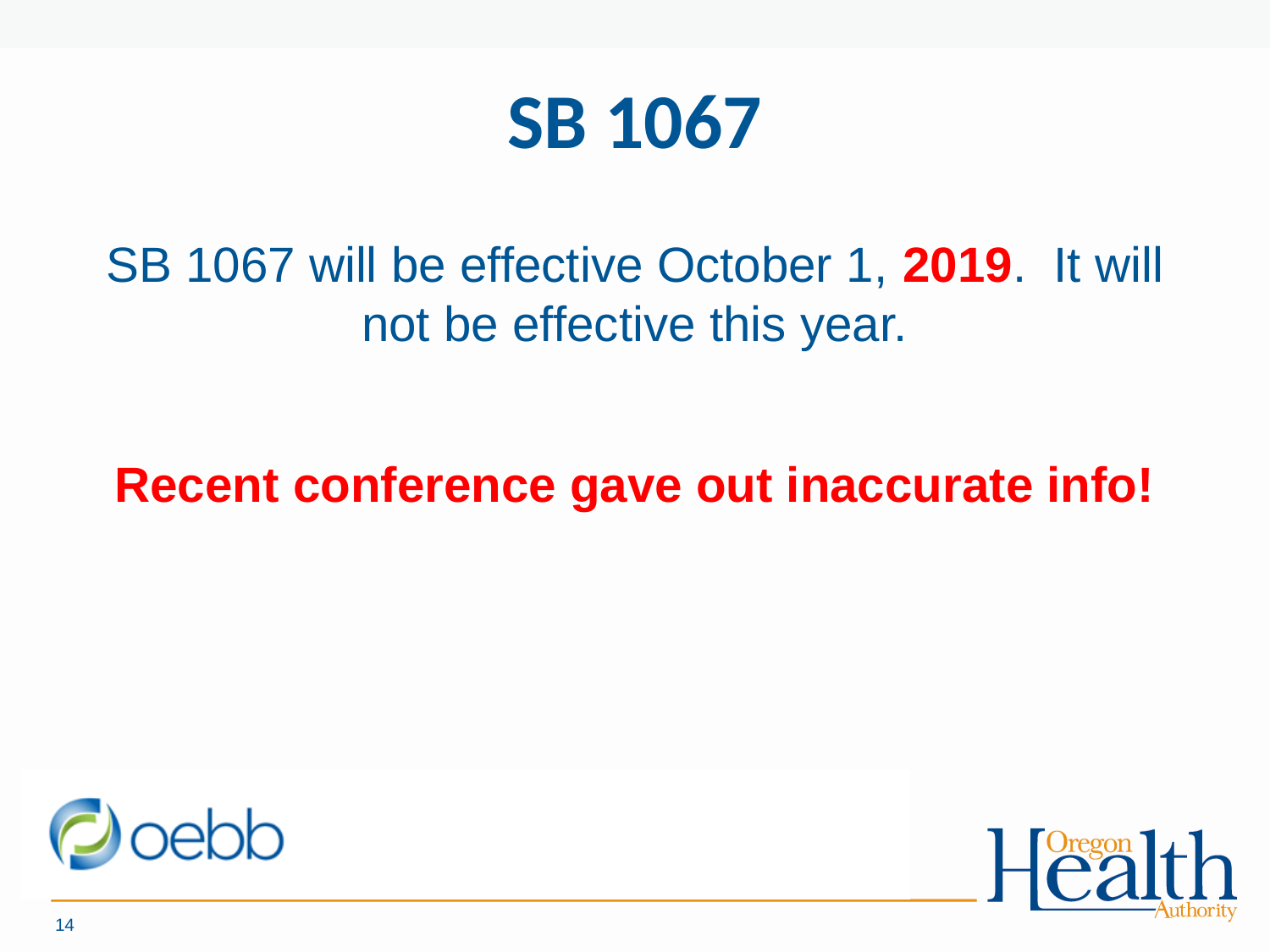

# SB 1067

SB 1067 will be effective October 1, 2019.  It will not be effective this year.

Recent conference gave out inaccurate info!
14